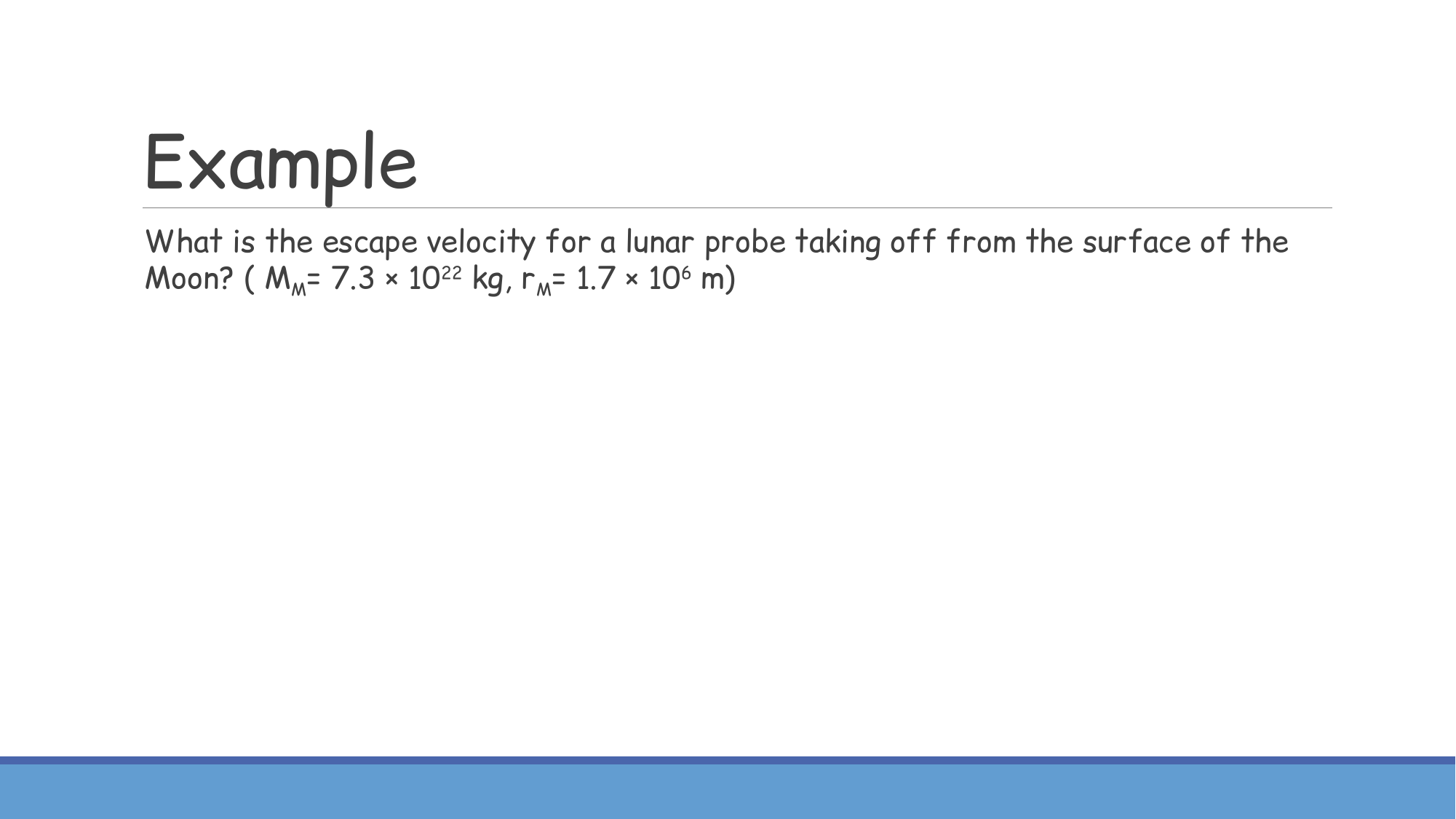

# Example
What is the escape velocity for a lunar probe taking off from the surface of the Moon? ( MM= 7.3 × 1022 kg, rM= 1.7 × 106 m)